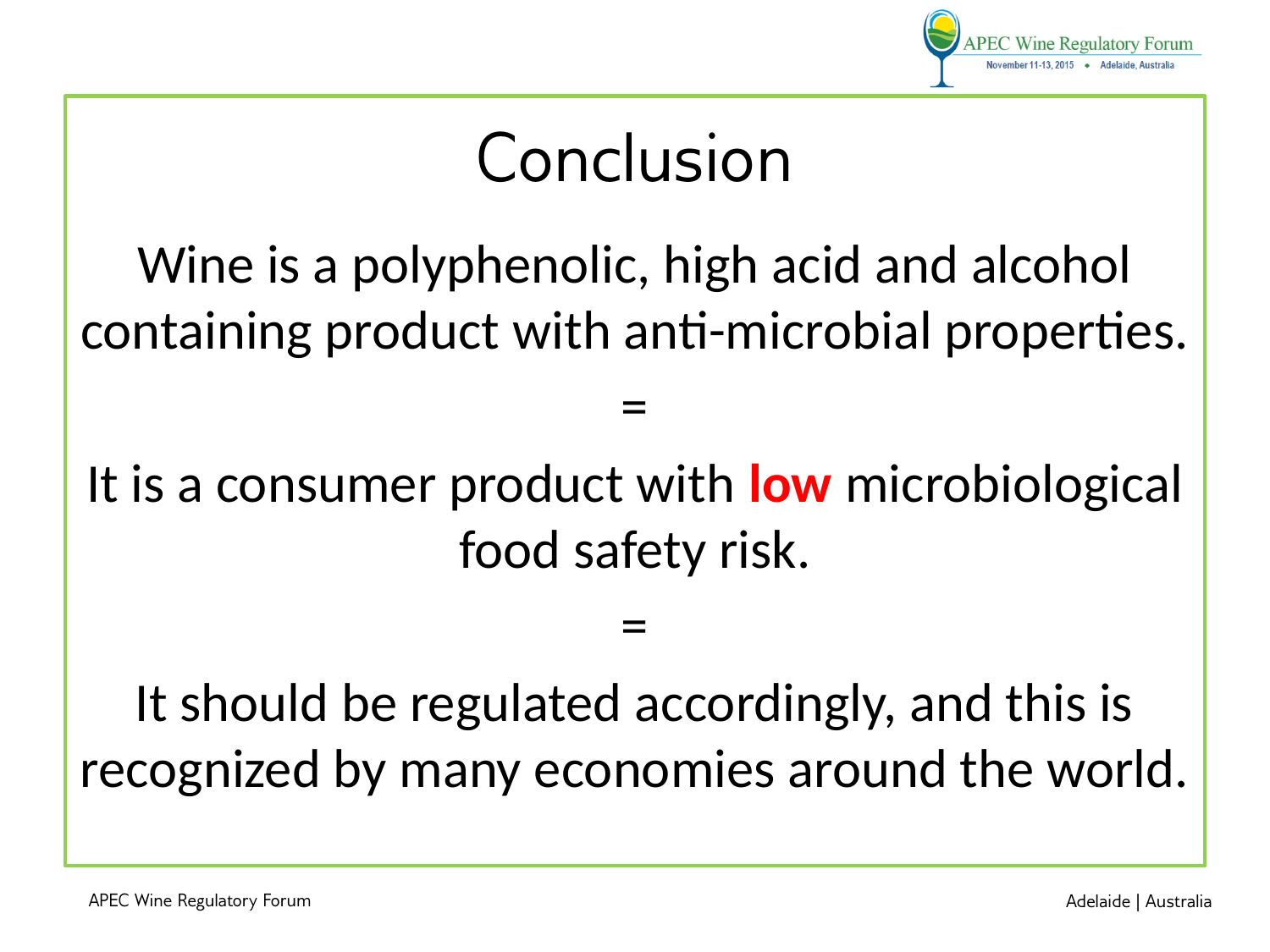

# Conclusion
Wine is a polyphenolic, high acid and alcohol containing product with anti-microbial properties.
=
It is a consumer product with low microbiological food safety risk.
=
It should be regulated accordingly, and this is recognized by many economies around the world.